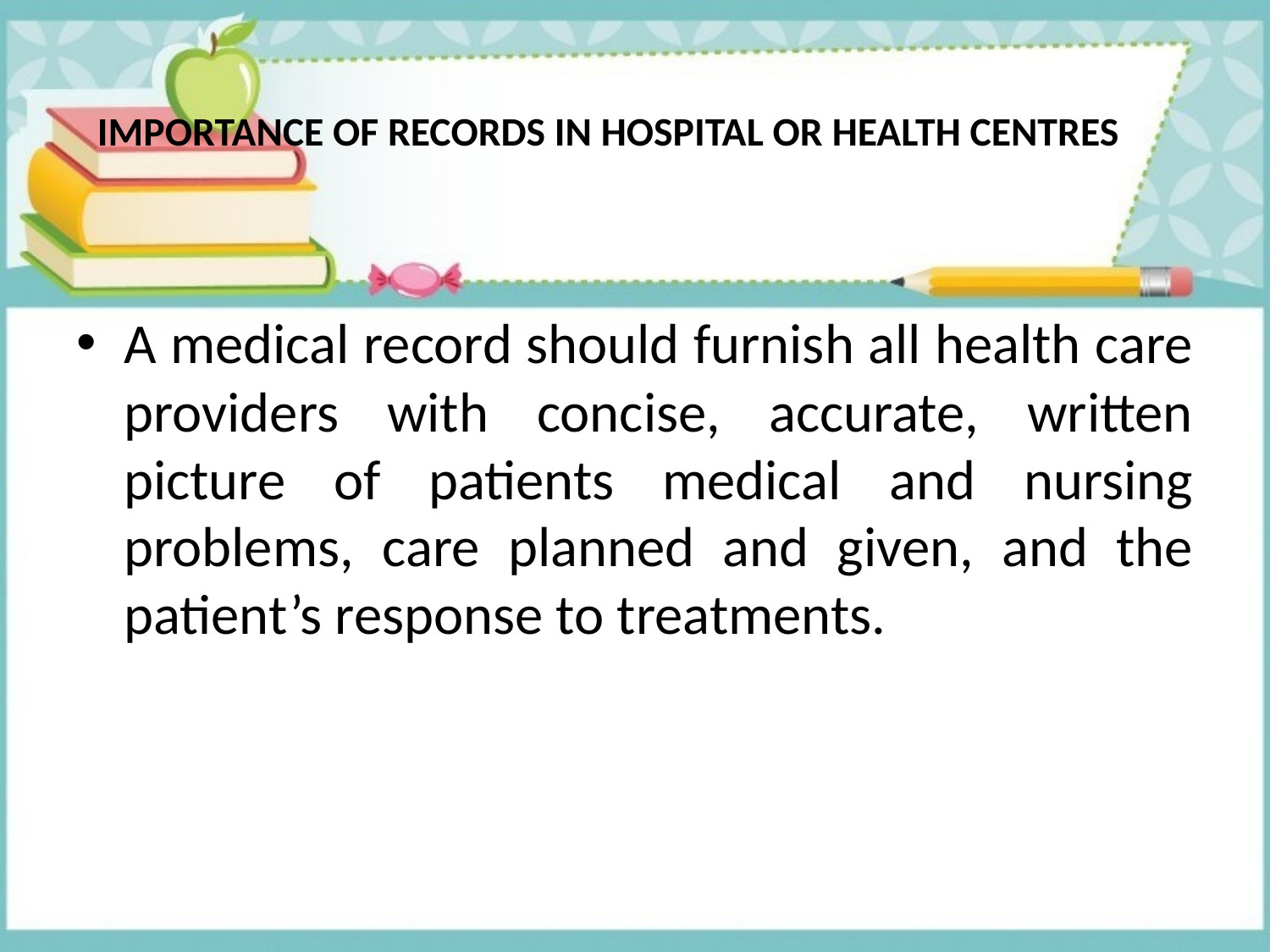

# IMPORTANCE OF RECORDS IN HOSPITAL OR HEALTH CENTRES

A medical record should furnish all health care providers with concise, accurate, written picture of patients medical and nursing problems, care planned and given, and the patient’s response to treatments.